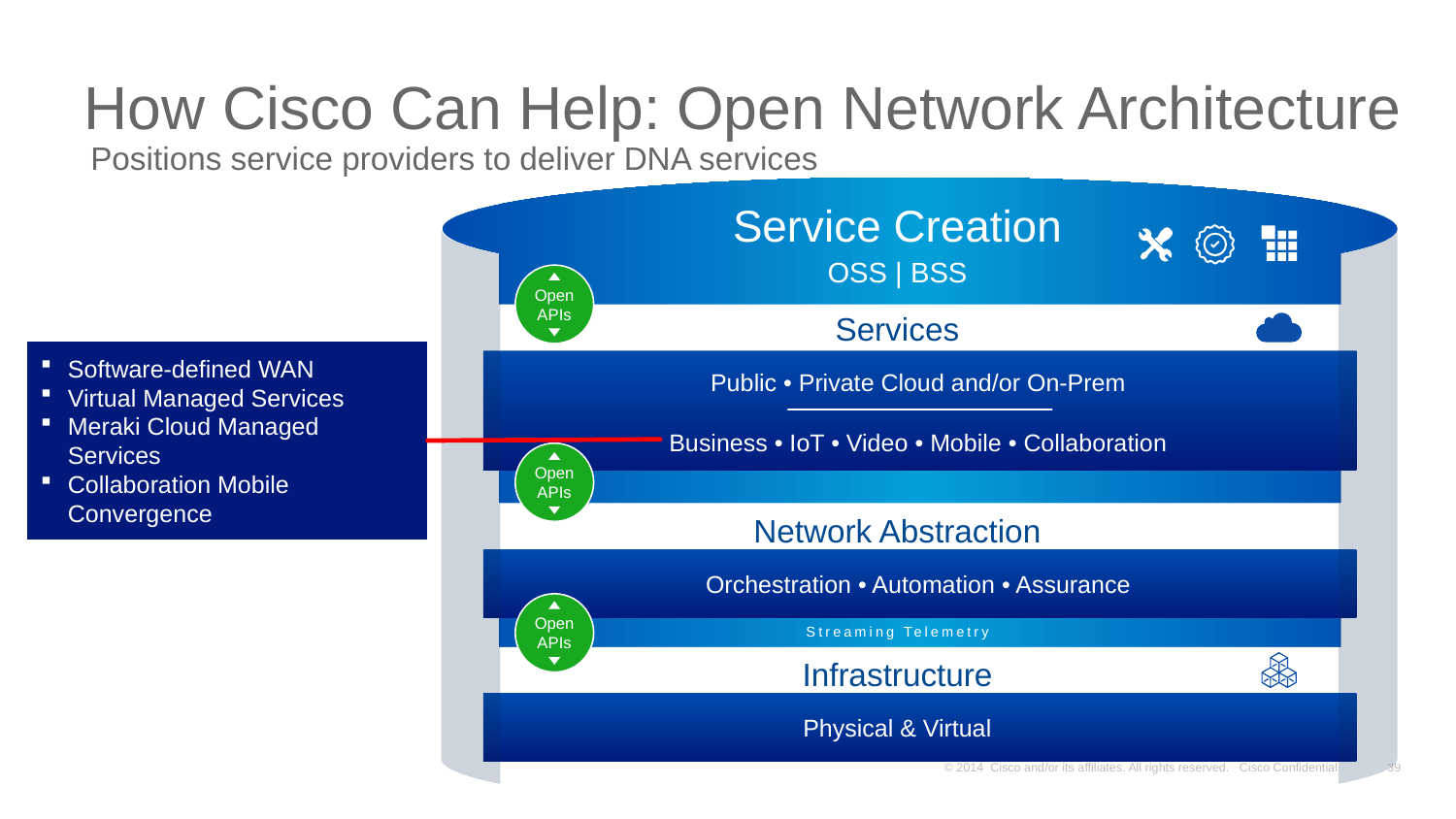

# How Cisco Can Help: Open Network Architecture
Positions service providers to deliver DNA services

Service Creation

OSS | BSS

Open
APIs

Services

Public • Private Cloud and/or On-Prem
Business • IoT • Video • Mobile • Collaboration
Software-defined WAN
Virtual Managed Services
Meraki Cloud Managed Services
Collaboration Mobile Convergence
Open
APIs

Network Abstraction

Orchestration • Automation • Assurance
Open
APIs

Streaming Telemetry

Infrastructure

Physical & Virtual